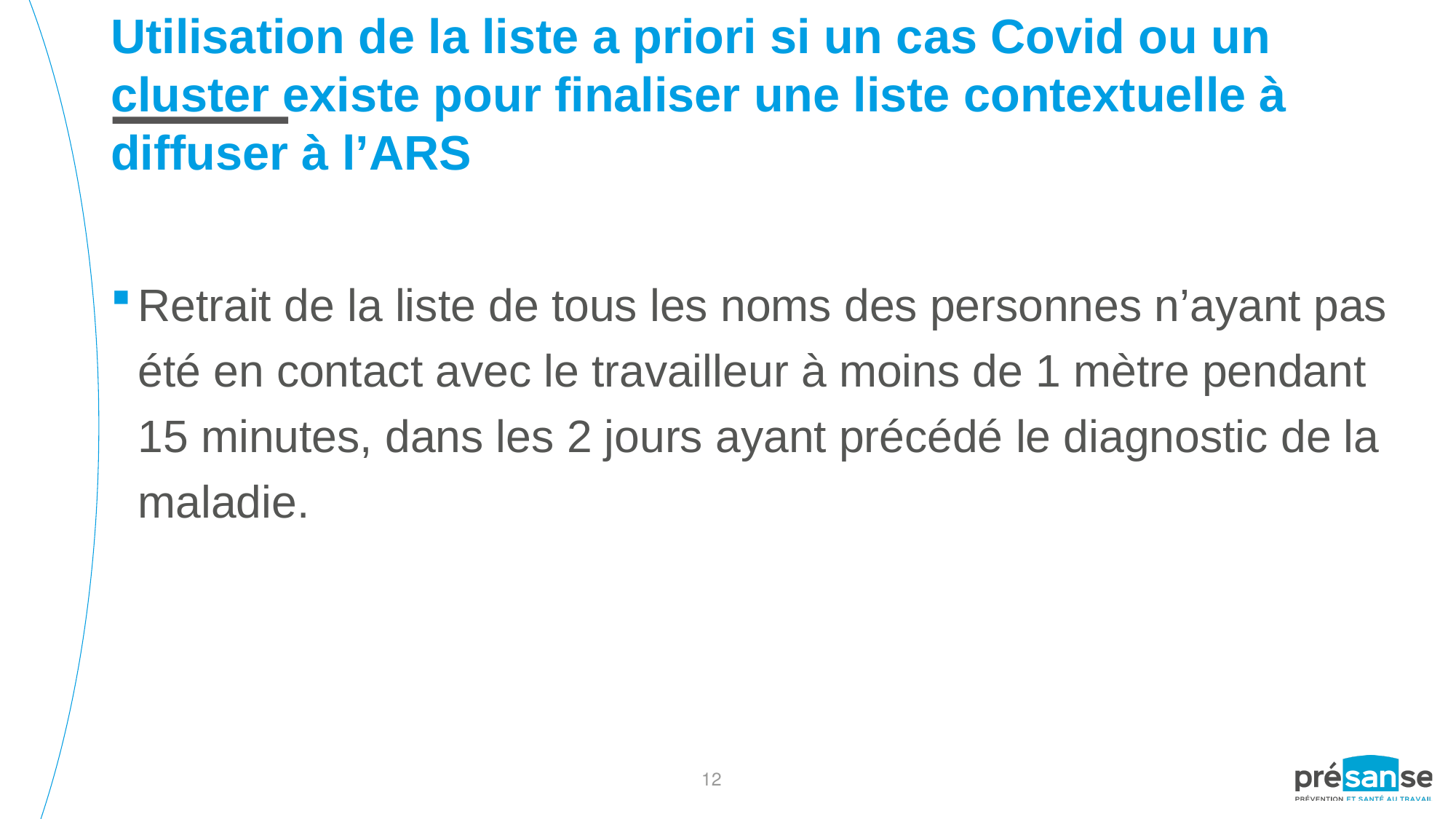

Utilisation de la liste a priori si un cas Covid ou un cluster existe pour finaliser une liste contextuelle à diffuser à l’ARS
Retrait de la liste de tous les noms des personnes n’ayant pas été en contact avec le travailleur à moins de 1 mètre pendant 15 minutes, dans les 2 jours ayant précédé le diagnostic de la maladie.
12